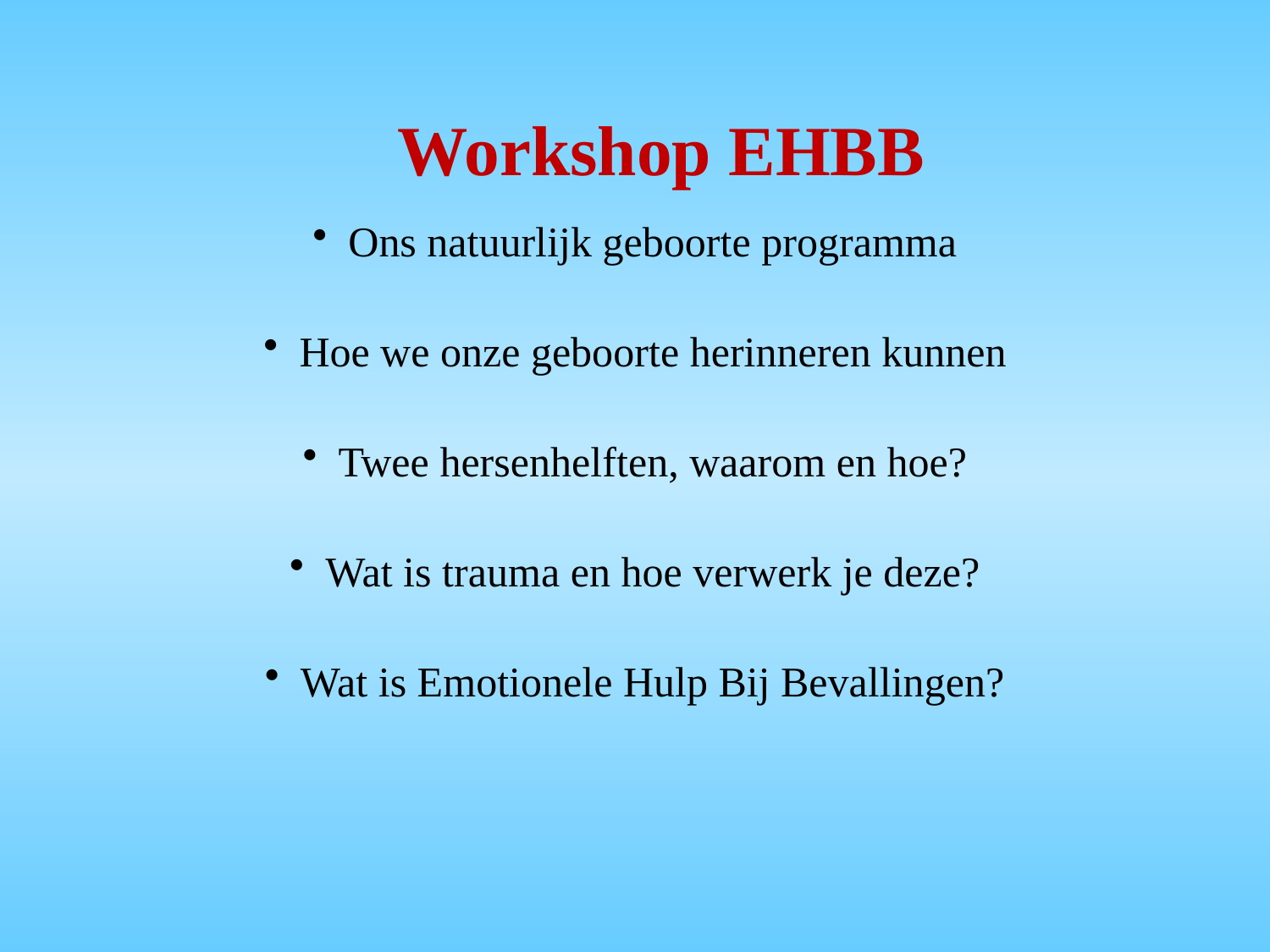

# Workshop EHBB
Ons natuurlijk geboorte programma
Hoe we onze geboorte herinneren kunnen
Twee hersenhelften, waarom en hoe?
Wat is trauma en hoe verwerk je deze?
Wat is Emotionele Hulp Bij Bevallingen?